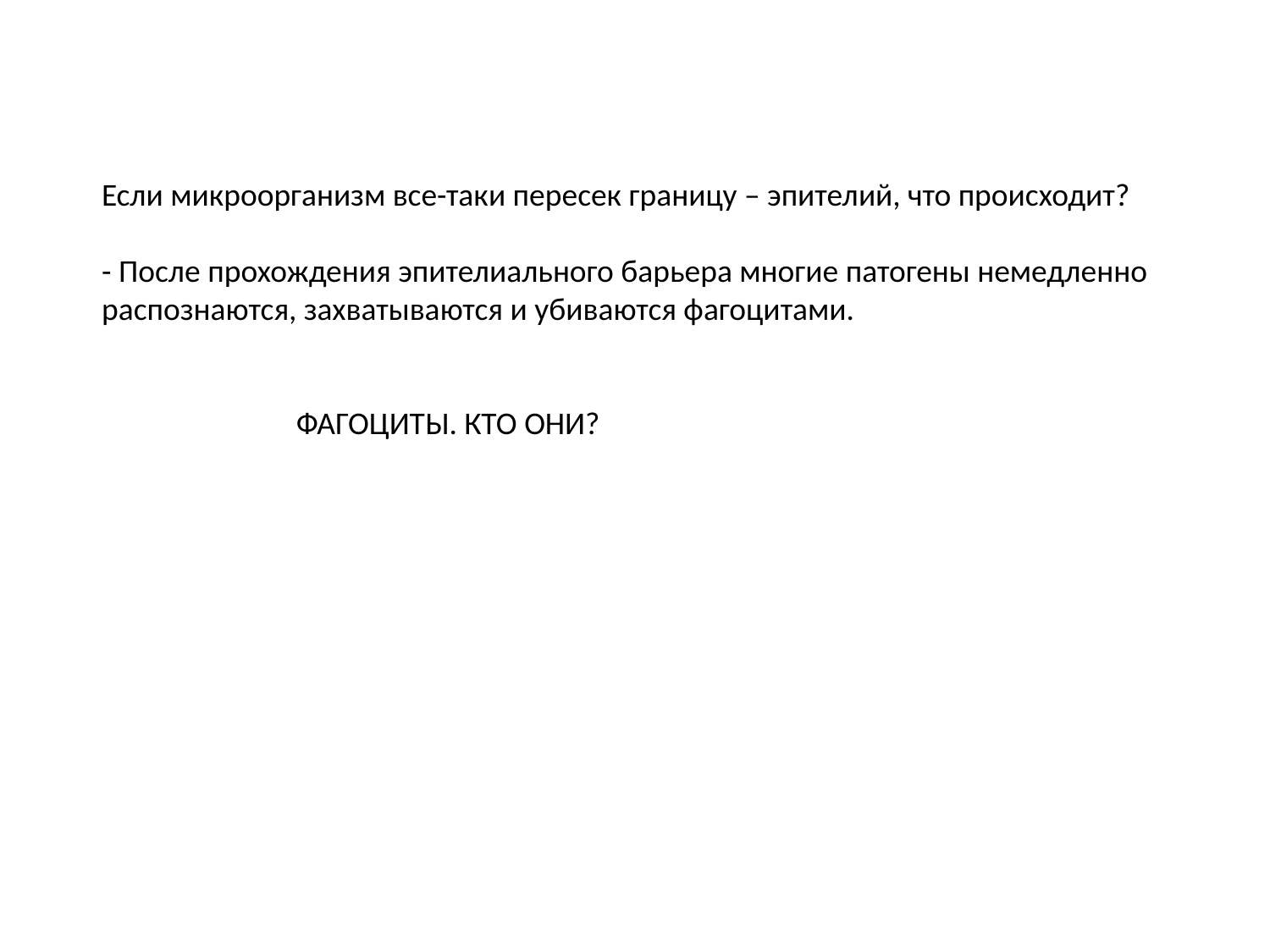

Если микроорганизм все-таки пересек границу – эпителий, что происходит?

- После прохождения эпителиального барьера многие патогены немедленно распознаются, захватываются и убиваются фагоцитами.

                           ФАГОЦИТЫ. КТО ОНИ?